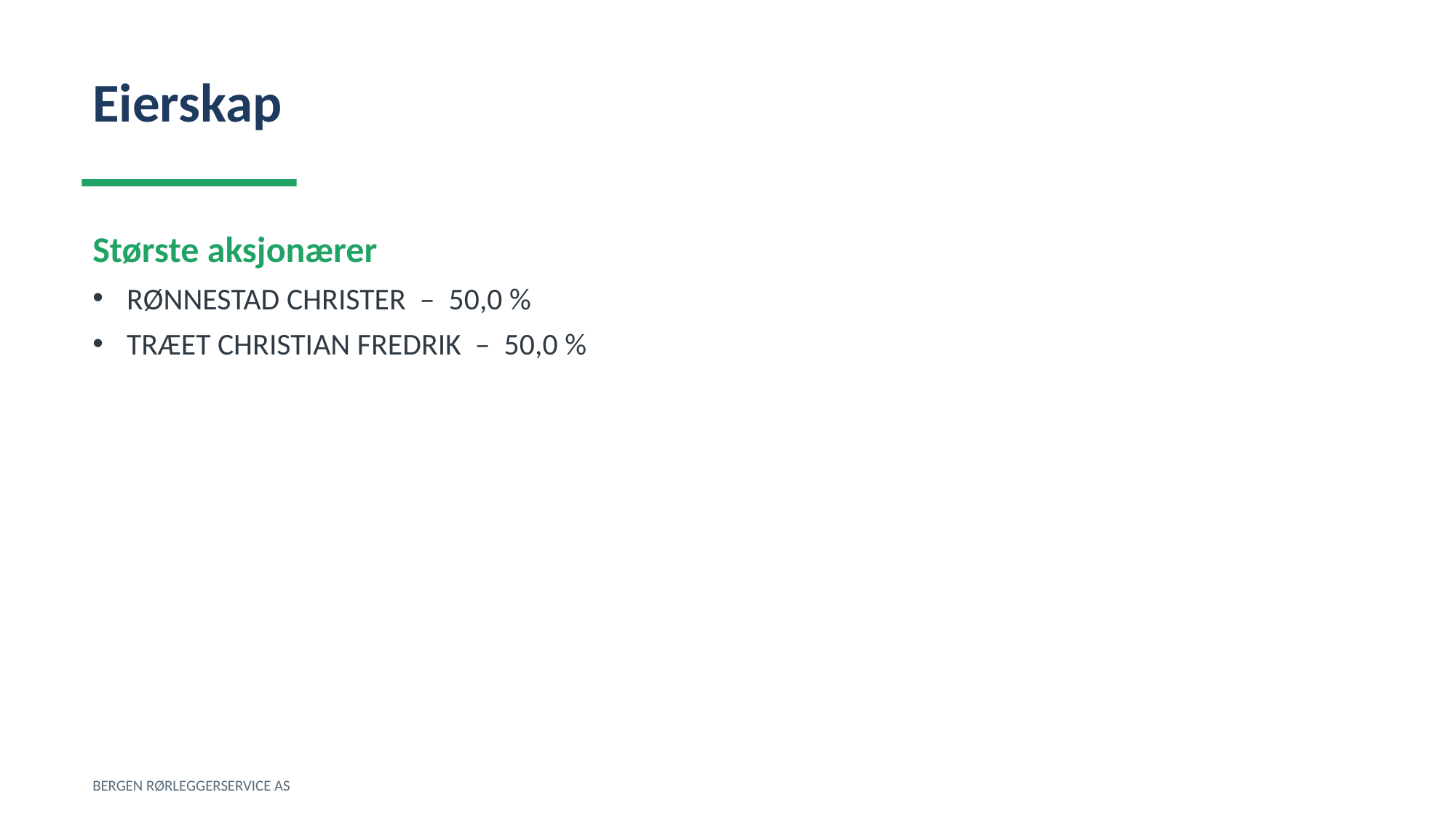

Eierskap

Største aksjonærer
RØNNESTAD CHRISTER  –  50,0 %
TRÆET CHRISTIAN FREDRIK  –  50,0 %
BERGEN RØRLEGGERSERVICE AS